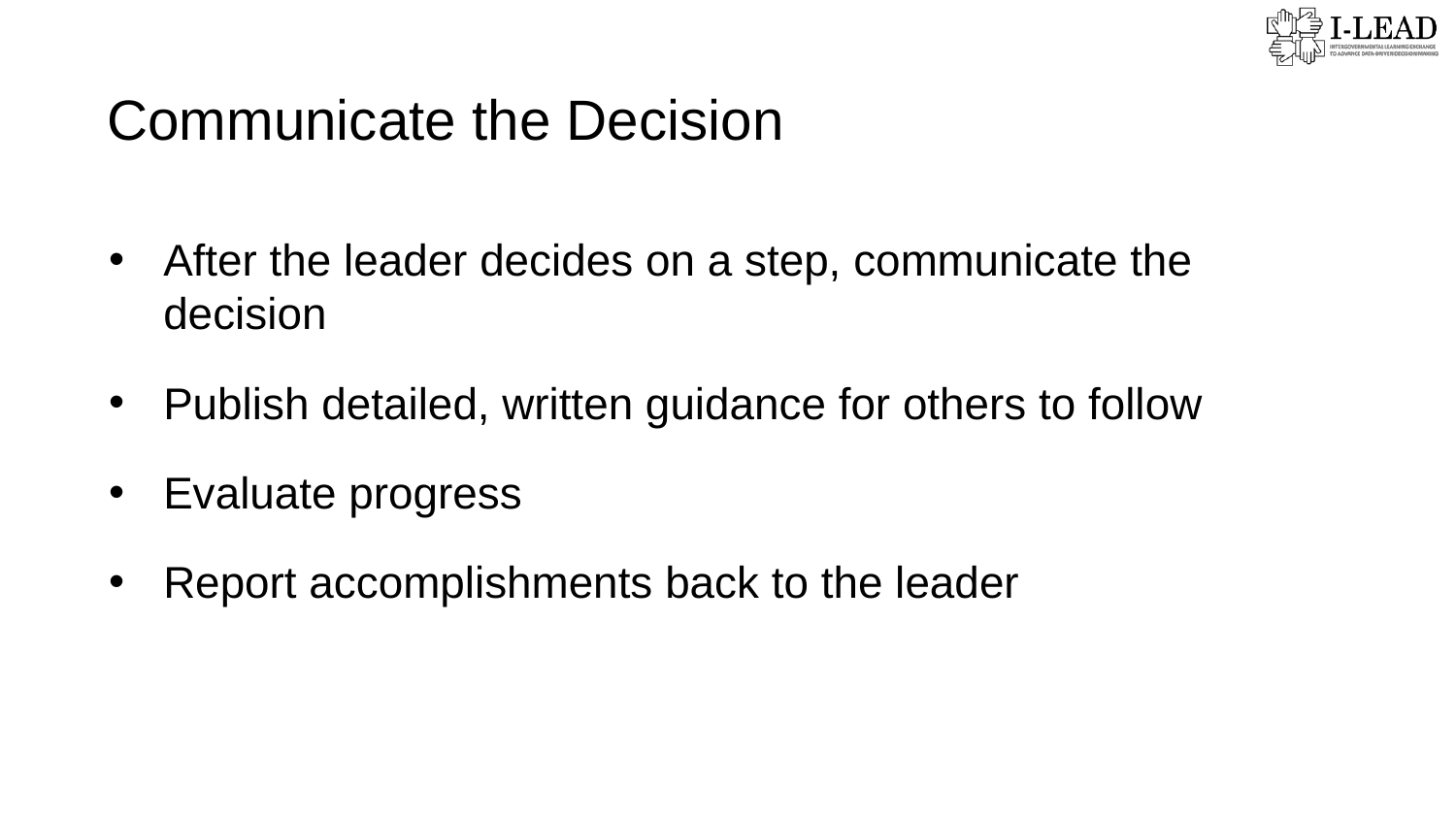

Communicate the Decision
After the leader decides on a step, communicate the decision
Publish detailed, written guidance for others to follow
Evaluate progress
Report accomplishments back to the leader